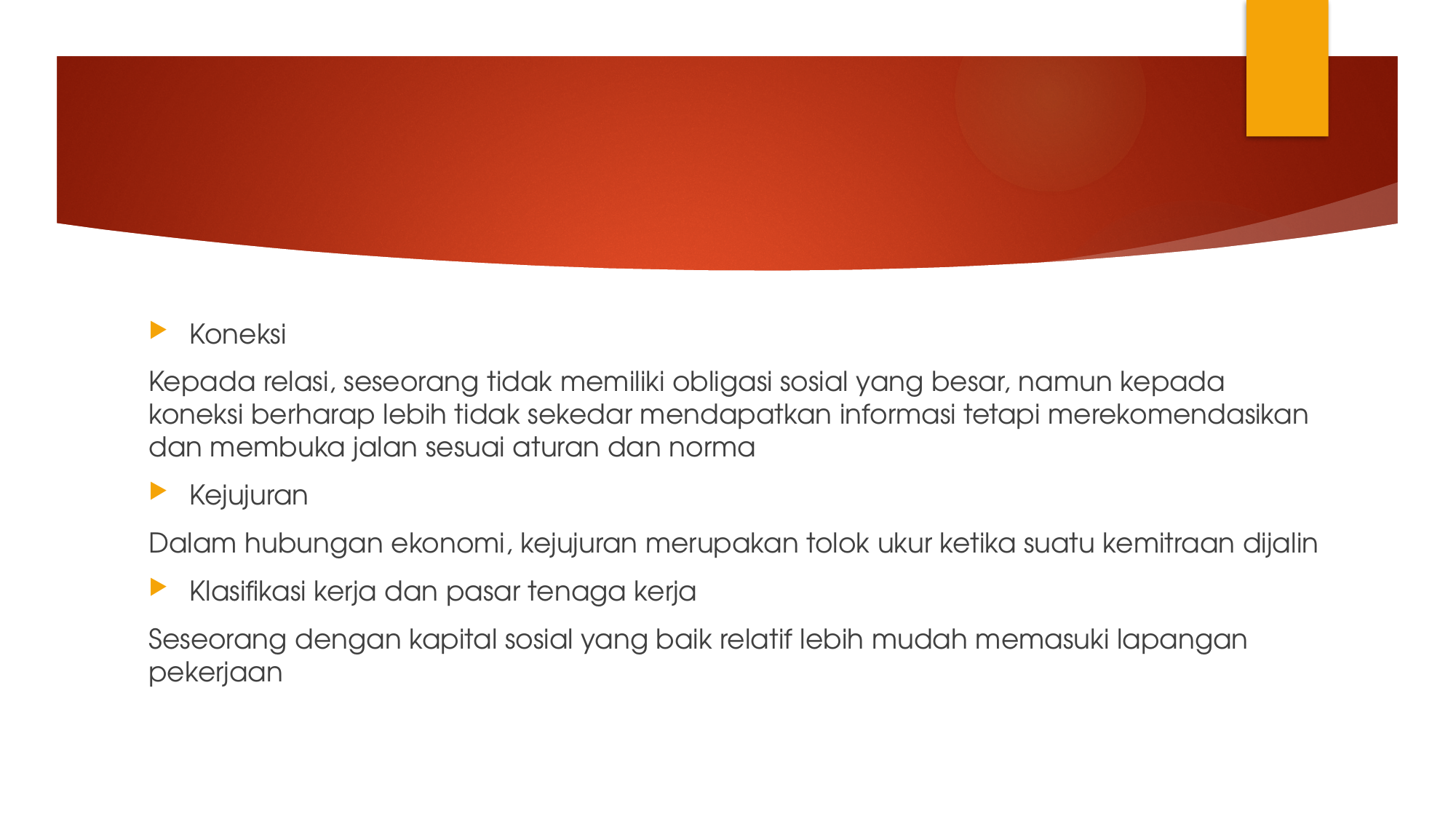

Koneksi
Kepada relasi, seseorang tidak memiliki obligasi sosial yang besar, namun kepada koneksi berharap lebih tidak sekedar mendapatkan informasi tetapi merekomendasikan dan membuka jalan sesuai aturan dan norma
Kejujuran
Dalam hubungan ekonomi, kejujuran merupakan tolok ukur ketika suatu kemitraan dijalin
Klasifikasi kerja dan pasar tenaga kerja
Seseorang dengan kapital sosial yang baik relatif lebih mudah memasuki lapangan pekerjaan